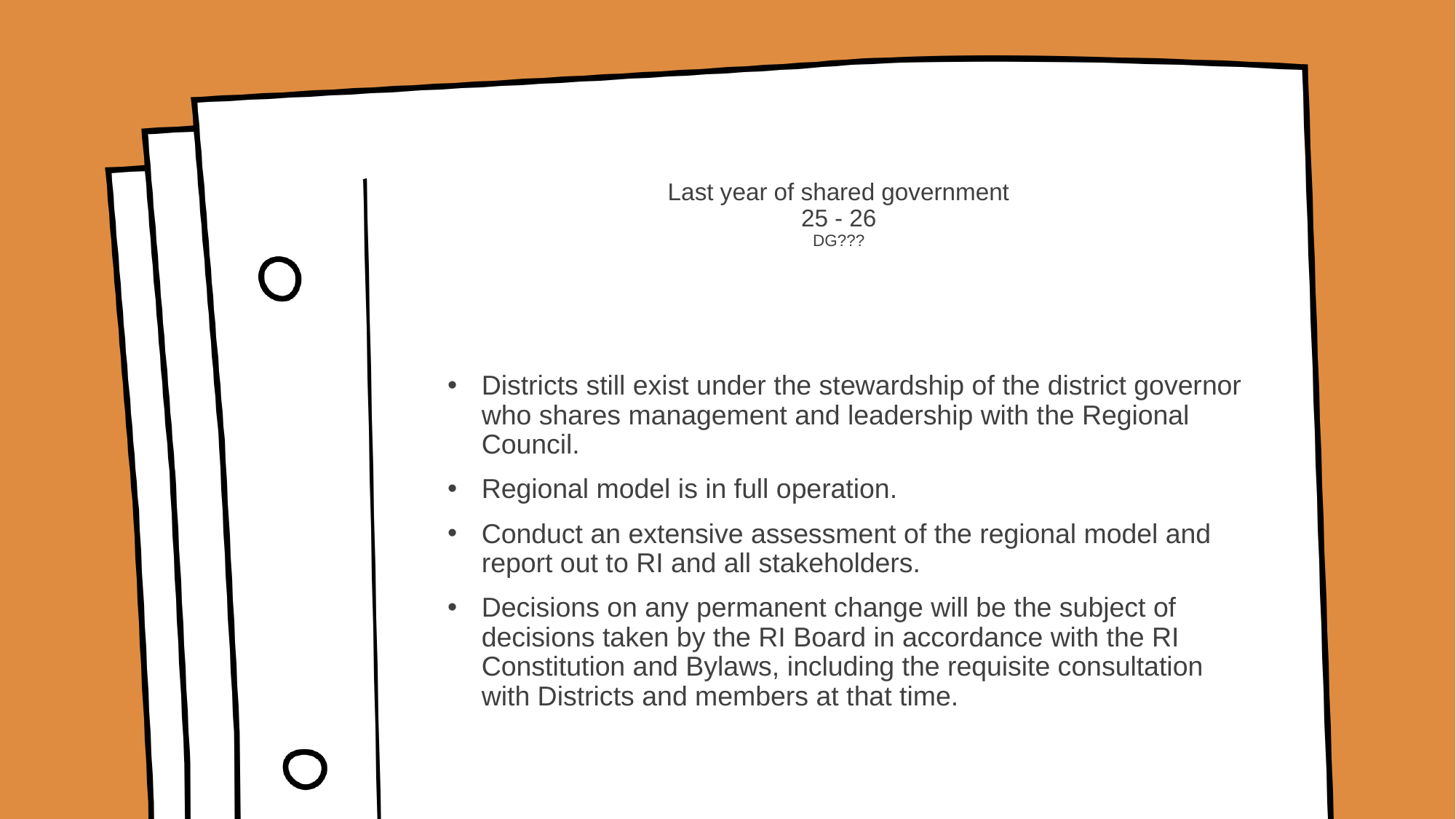

# Last year of shared government 25 - 26 DG???

Districts still exist under the stewardship of the district governor who shares management and leadership with the Regional Council.
Regional model is in full operation.
Conduct an extensive assessment of the regional model and report out to RI and all stakeholders.
Decisions on any permanent change will be the subject of decisions taken by the RI Board in accordance with the RI Constitution and Bylaws, including the requisite consultation with Districts and members at that time.